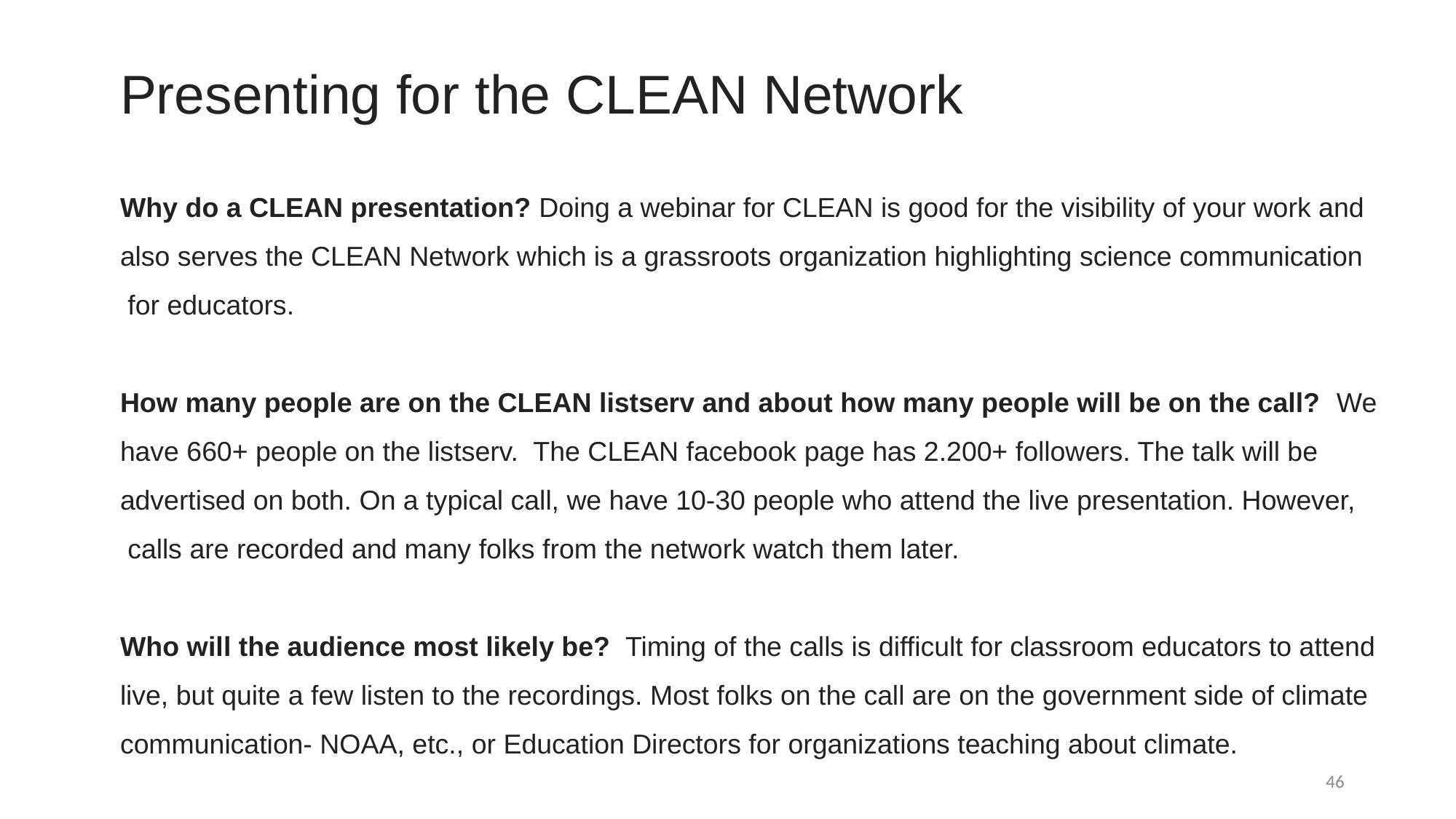

Presenting for the CLEAN Network

Why do a CLEAN presentation? Doing a webinar for CLEAN is good for the visibility of your work and
also serves the CLEAN Network which is a grassroots organization highlighting science communication
 for educators.

How many people are on the CLEAN listserv and about how many people will be on the call?  We
have 660+ people on the listserv.  The CLEAN facebook page has 2.200+ followers. The talk will be advertised on both. On a typical call, we have 10-30 people who attend the live presentation. However,
 calls are recorded and many folks from the network watch them later.

Who will the audience most likely be?  Timing of the calls is difficult for classroom educators to attend
live, but quite a few listen to the recordings. Most folks on the call are on the government side of climate communication- NOAA, etc., or Education Directors for organizations teaching about climate.

46